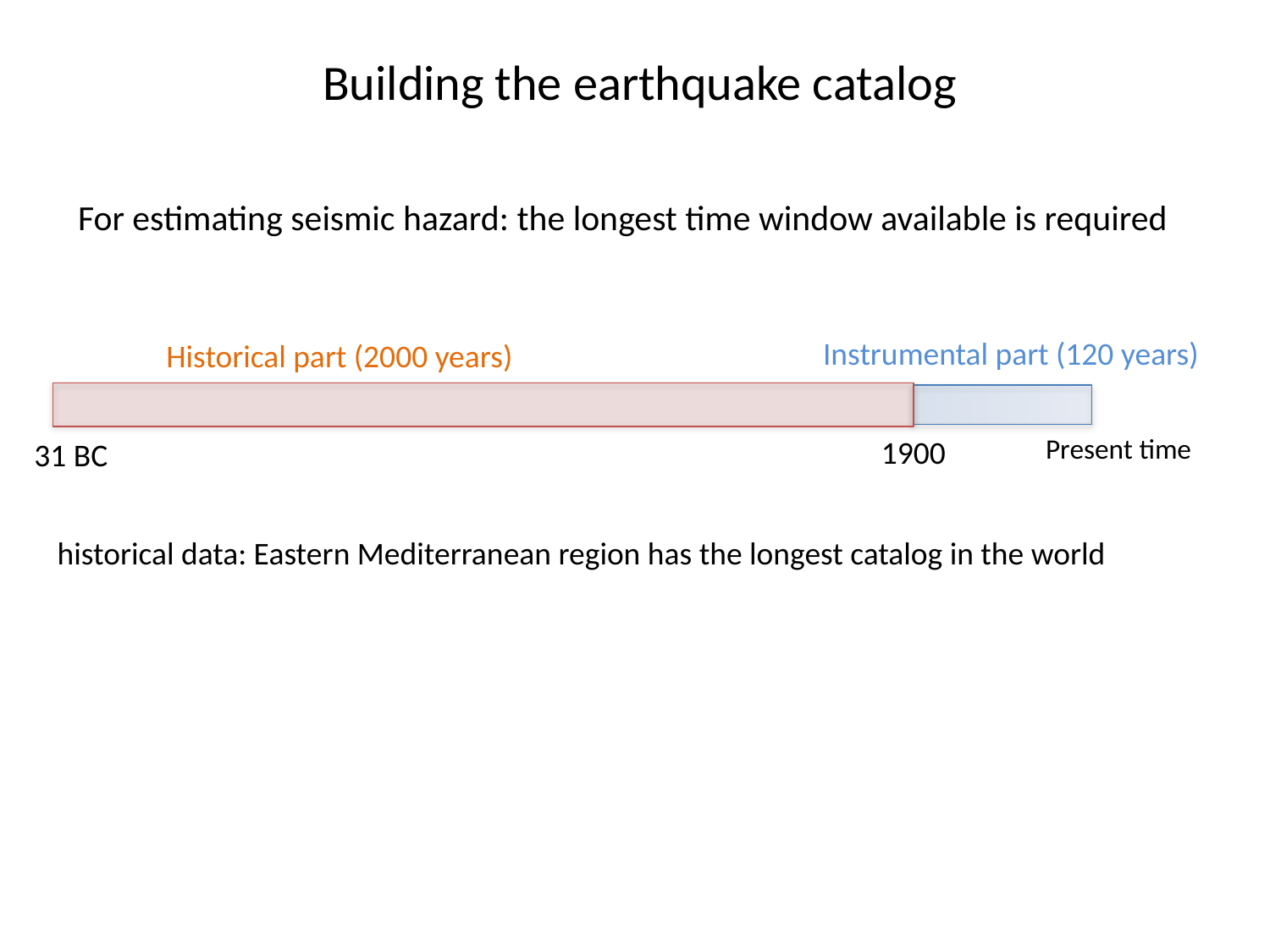

# Building the earthquake catalog
For estimating seismic hazard: the longest time window available is required

Instrumental part (120 years)
Historical part (2000 years)
Present time
1900
 31 BC
historical data: Eastern Mediterranean region has the longest catalog in the world